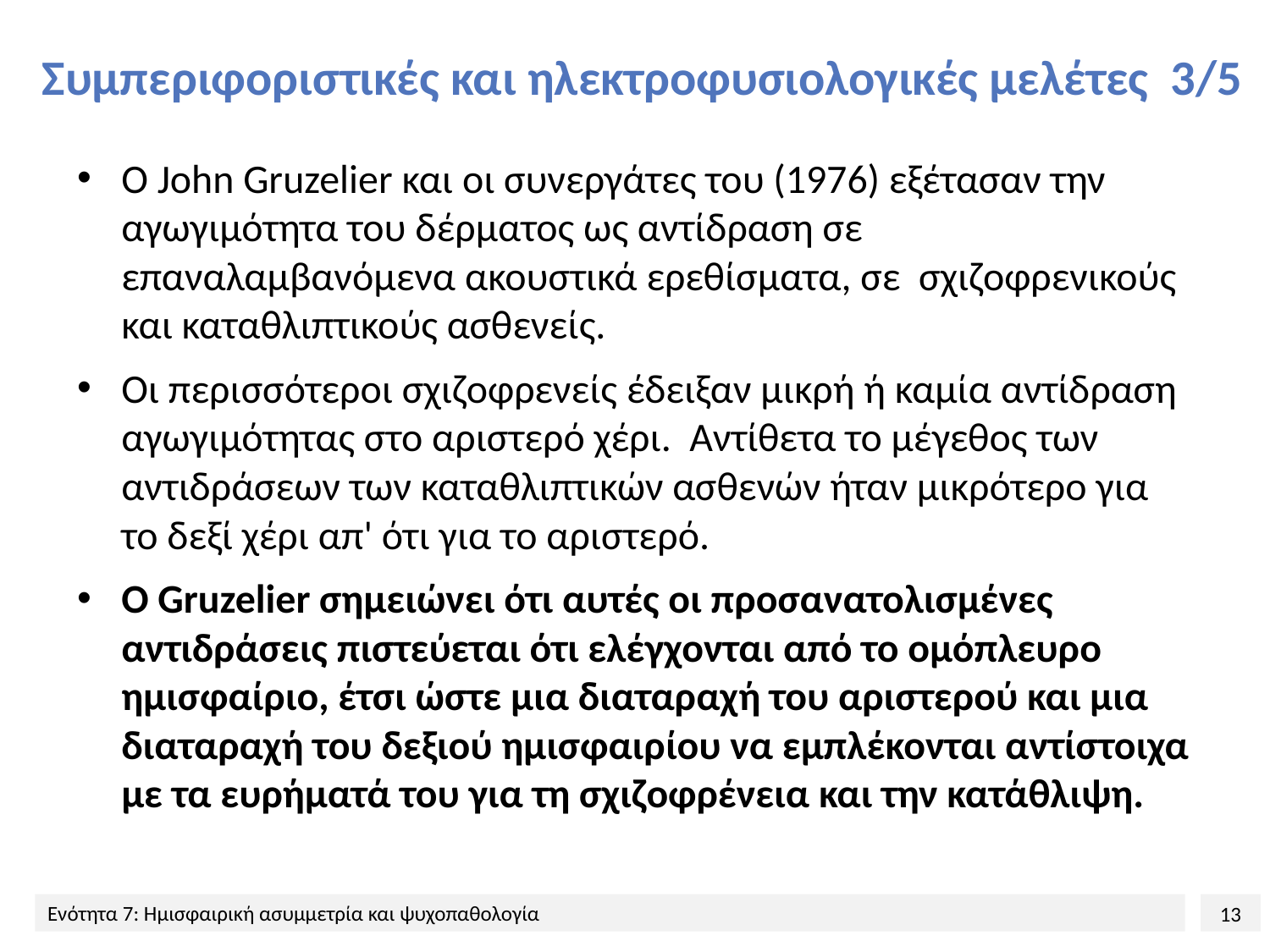

# Συμπεριφοριστικές και ηλεκτροφυσιολογικές μελέτες  3/5
Ο John Gruzelier και οι συνεργάτες του (1976) εξέτασαν την αγωγιμότητα του δέρματος ως αντίδραση σε επαναλαμβανόμενα ακουστικά ερεθίσματα, σε  σχιζοφρενικούς και καταθλιπτικούς ασθενείς.
Οι περισσότεροι σχιζοφρενείς έδειξαν μικρή ή καμία αντίδραση αγωγιμότητας στο αριστερό χέρι.  Αντίθετα το μέγεθος των αντιδράσεων των καταθλιπτικών ασθενών ήταν μικρότερο για το δεξί χέρι απ' ότι για το αριστερό.
O Gruzelier σημειώνει ότι αυτές οι προσανατολισμένες αντιδράσεις πιστεύεται ότι ελέγχονται από το ομόπλευρο ημισφαίριο, έτσι ώστε μια διαταραχή του αριστερού και μια διαταραχή του δεξιού ημισφαιρίου να εμπλέκονται αντίστοιχα με τα ευρήματά του για τη σχιζοφρένεια και την κατάθλιψη.